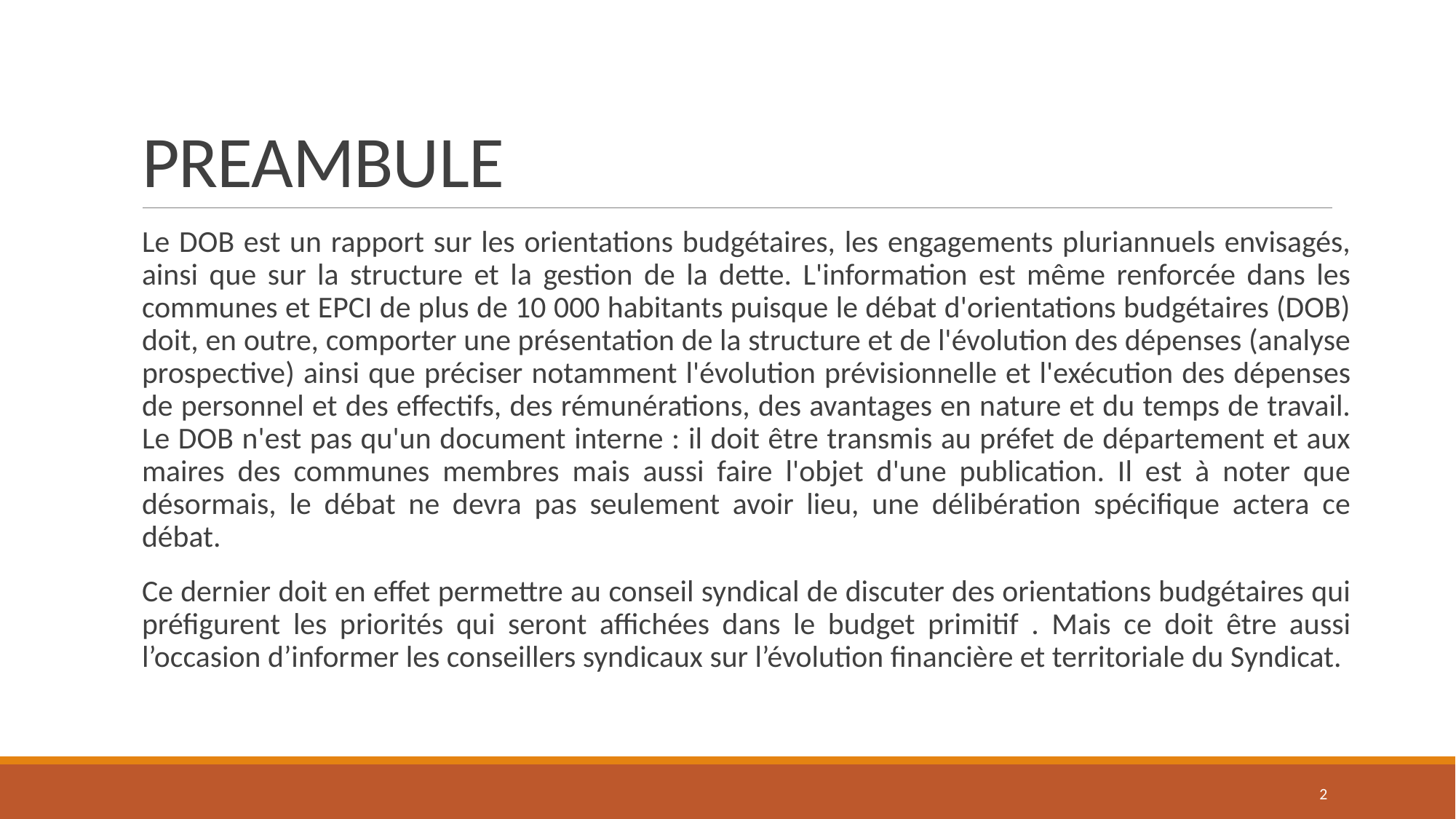

# PREAMBULE
Le DOB est un rapport sur les orientations budgétaires, les engagements pluriannuels envisagés, ainsi que sur la structure et la gestion de la dette. L'information est même renforcée dans les communes et EPCI de plus de 10 000 habitants puisque le débat d'orientations budgétaires (DOB) doit, en outre, comporter une présentation de la structure et de l'évolution des dépenses (analyse prospective) ainsi que préciser notamment l'évolution prévisionnelle et l'exécution des dépenses de personnel et des effectifs, des rémunérations, des avantages en nature et du temps de travail. Le DOB n'est pas qu'un document interne : il doit être transmis au préfet de département et aux maires des communes membres mais aussi faire l'objet d'une publication. Il est à noter que désormais, le débat ne devra pas seulement avoir lieu, une délibération spécifique actera ce débat.
Ce dernier doit en effet permettre au conseil syndical de discuter des orientations budgétaires qui préfigurent les priorités qui seront affichées dans le budget primitif . Mais ce doit être aussi l’occasion d’informer les conseillers syndicaux sur l’évolution financière et territoriale du Syndicat.
2